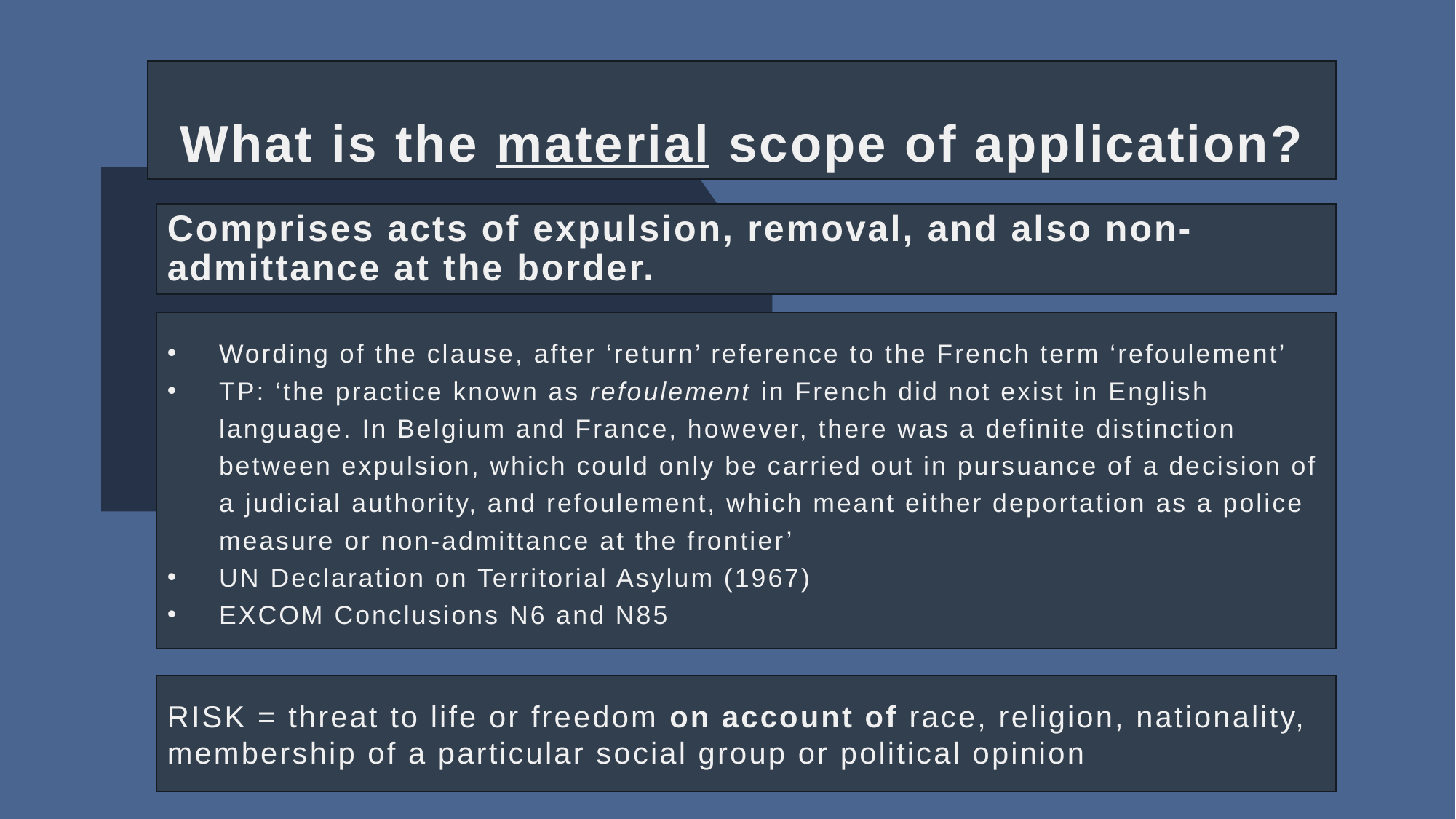

What is the material scope of application?
Comprises acts of expulsion, removal, and also non-admittance at the border.
Wording of the clause, after ‘return’ reference to the French term ‘refoulement’
TP: ‘the practice known as refoulement in French did not exist in English language. In Belgium and France, however, there was a definite distinction between expulsion, which could only be carried out in pursuance of a decision of a judicial authority, and refoulement, which meant either deportation as a police measure or non-admittance at the frontier’
UN Declaration on Territorial Asylum (1967)
EXCOM Conclusions N6 and N85
RISK = threat to life or freedom on account of race, religion, nationality, membership of a particular social group or political opinion